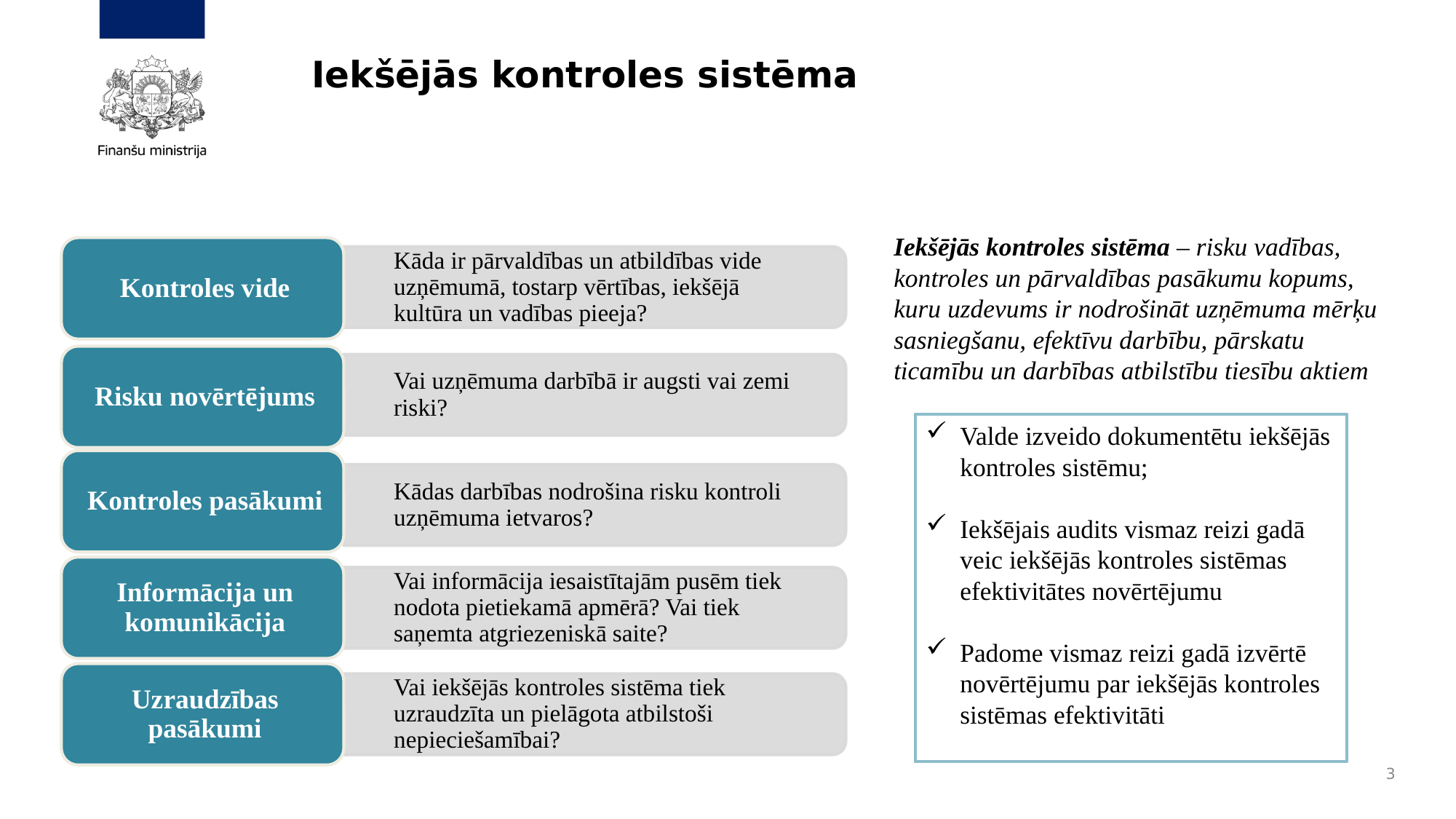

# Iekšējās kontroles sistēma
Iekšējās kontroles sistēma – risku vadības, kontroles un pārvaldības pasākumu kopums, kuru uzdevums ir nodrošināt uzņēmuma mērķu sasniegšanu, efektīvu darbību, pārskatu ticamību un darbības atbilstību tiesību aktiem
	Kāda ir pārvaldības un atbildības vide uzņēmumā, tostarp vērtības, iekšējā kultūra un vadības pieeja?
Kontroles vide
 	Vai uzņēmuma darbībā ir augsti vai zemi riski?
Risku novērtējums
	Kādas darbības nodrošina risku kontroli uzņēmuma ietvaros?
Kontroles pasākumi
	Vai informācija iesaistītajām pusēm tiek nodota pietiekamā apmērā? Vai tiek saņemta atgriezeniskā saite?
Informācija un komunikācija
	Vai iekšējās kontroles sistēma tiek uzraudzīta un pielāgota atbilstoši nepieciešamībai?
Uzraudzības pasākumi
Valde izveido dokumentētu iekšējās kontroles sistēmu;

Iekšējais audits vismaz reizi gadā veic iekšējās kontroles sistēmas efektivitātes novērtējumu

Padome vismaz reizi gadā izvērtē novērtējumu par iekšējās kontroles sistēmas efektivitāti

3